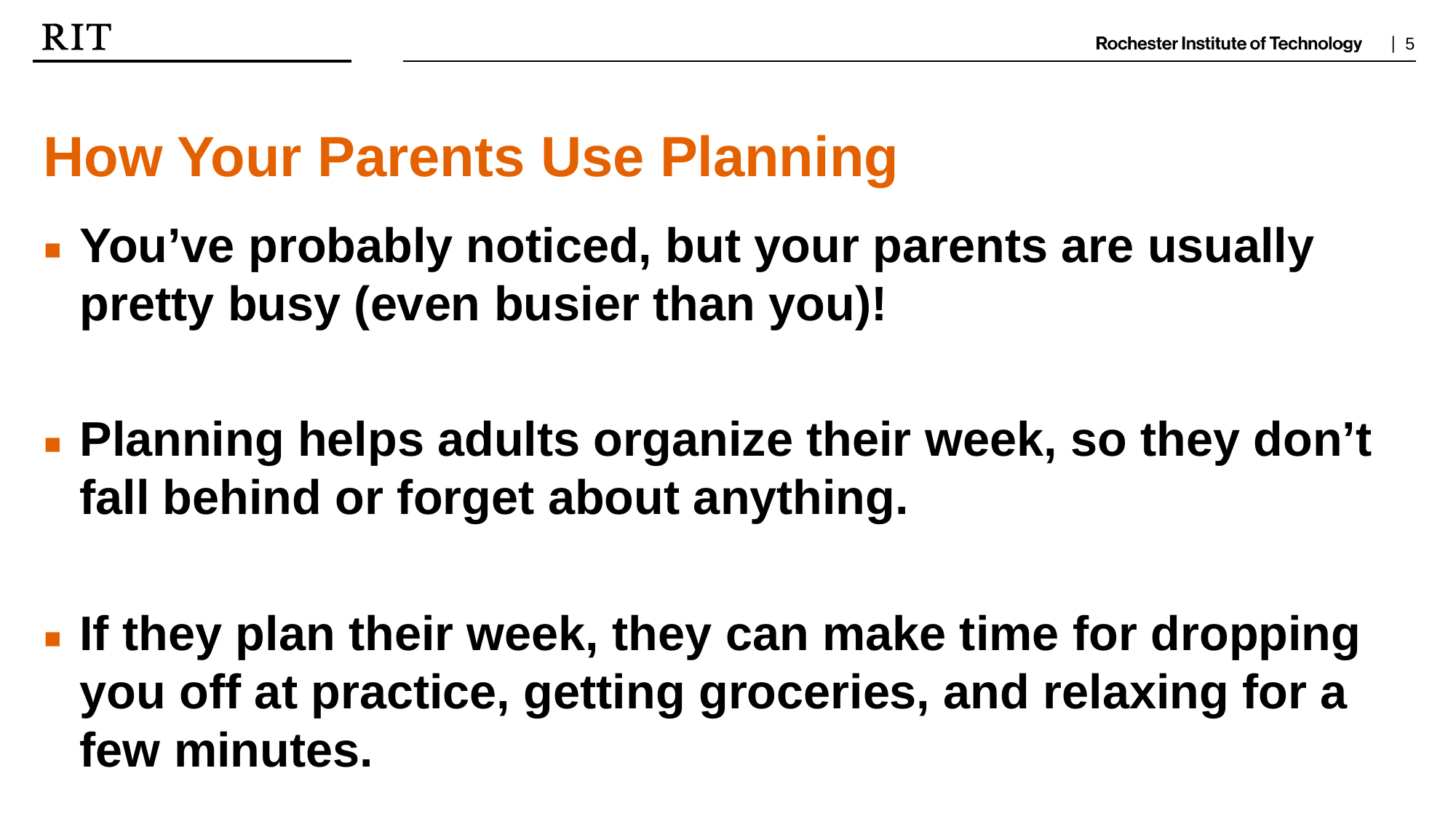

How Your Parents Use Planning
You’ve probably noticed, but your parents are usually pretty busy (even busier than you)!

Planning helps adults organize their week, so they don’t fall behind or forget about anything.

If they plan their week, they can make time for dropping you off at practice, getting groceries, and relaxing for a few minutes.